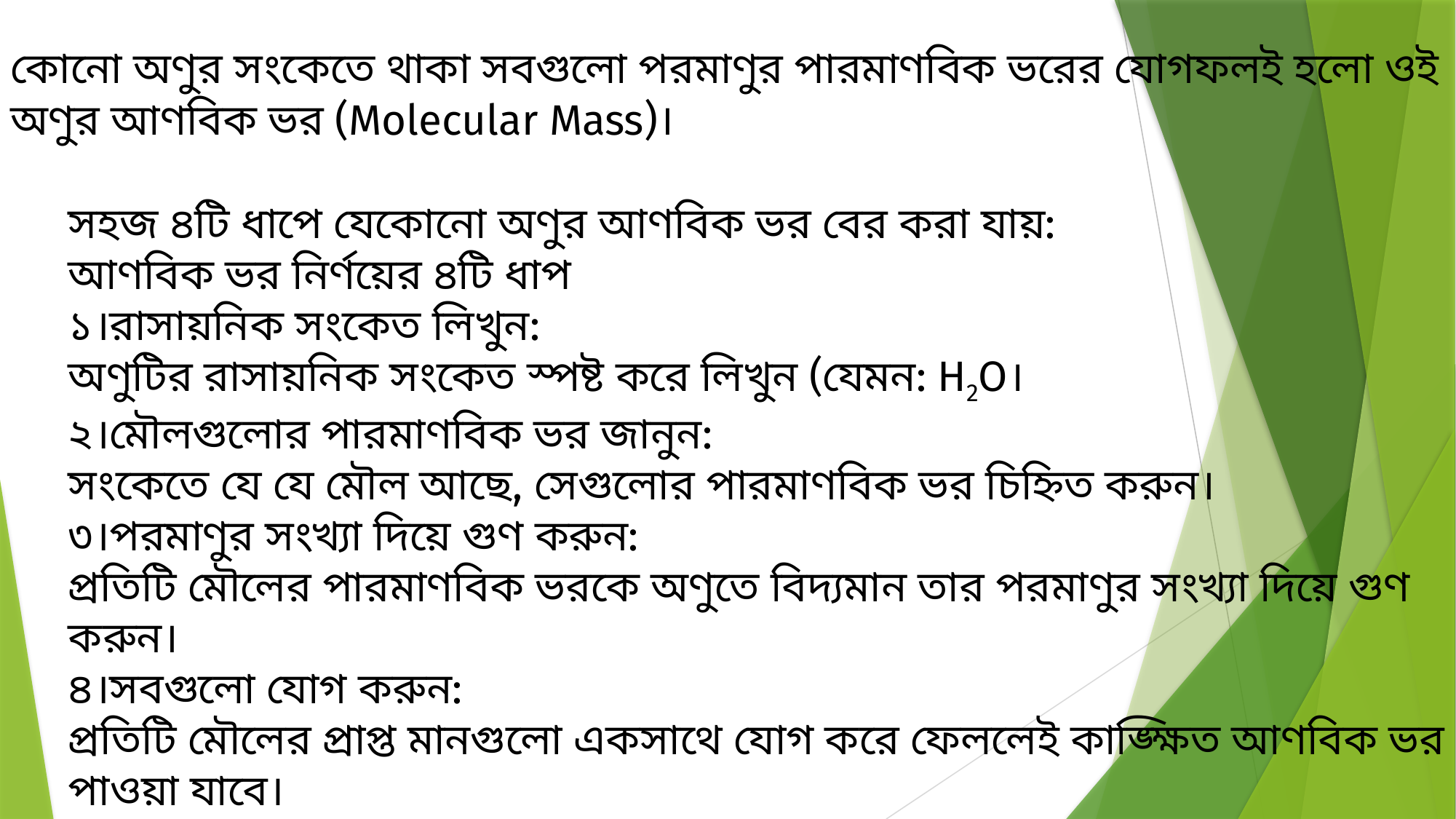

কোনো অণুর সংকেতে থাকা সবগুলো পরমাণুর পারমাণবিক ভরের যোগফলই হলো ওই অণুর আণবিক ভর (Molecular Mass)।
সহজ ৪টি ধাপে যেকোনো অণুর আণবিক ভর বের করা যায়:
আণবিক ভর নির্ণয়ের ৪টি ধাপ
১।রাসায়নিক সংকেত লিখুন:
অণুটির রাসায়নিক সংকেত স্পষ্ট করে লিখুন (যেমন: H2O।
২।মৌলগুলোর পারমাণবিক ভর জানুন:
সংকেতে যে যে মৌল আছে, সেগুলোর পারমাণবিক ভর চিহ্নিত করুন।
৩।পরমাণুর সংখ্যা দিয়ে গুণ করুন:
প্রতিটি মৌলের পারমাণবিক ভরকে অণুতে বিদ্যমান তার পরমাণুর সংখ্যা দিয়ে গুণ করুন।
৪।সবগুলো যোগ করুন:
প্রতিটি মৌলের প্রাপ্ত মানগুলো একসাথে যোগ করে ফেললেই কাঙ্ক্ষিত আণবিক ভর পাওয়া যাবে।